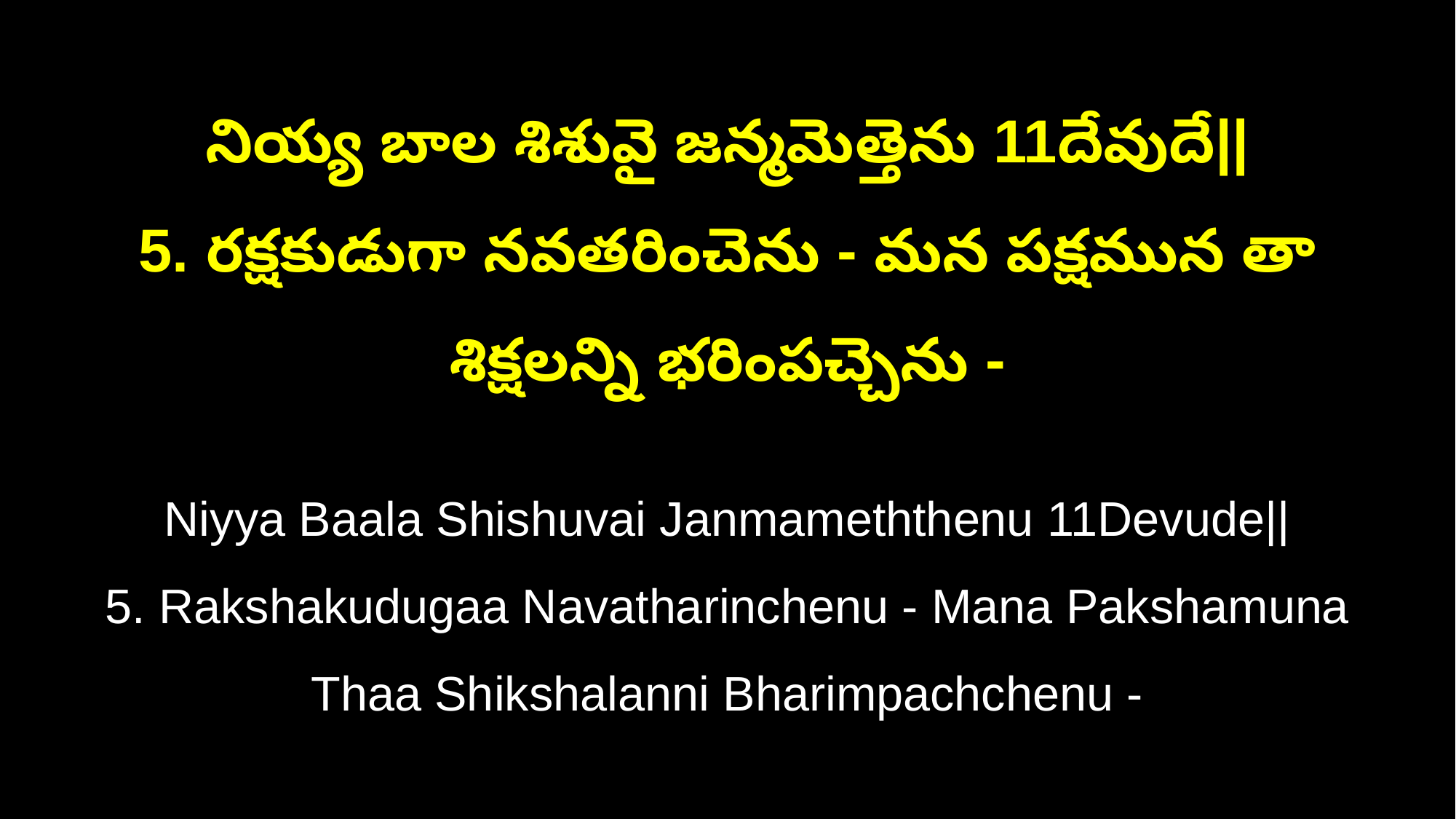

నియ్య బాల శిశువై జన్మమెత్తెను 11దేవుదే||
5. రక్షకుడుగా నవతరించెను - మన పక్షమున తా శిక్షలన్ని భరింపచ్చెను -
Niyya Baala Shishuvai Janmameththenu 11Devude||
5. Rakshakudugaa Navatharinchenu - Mana Pakshamuna Thaa Shikshalanni Bharimpachchenu -